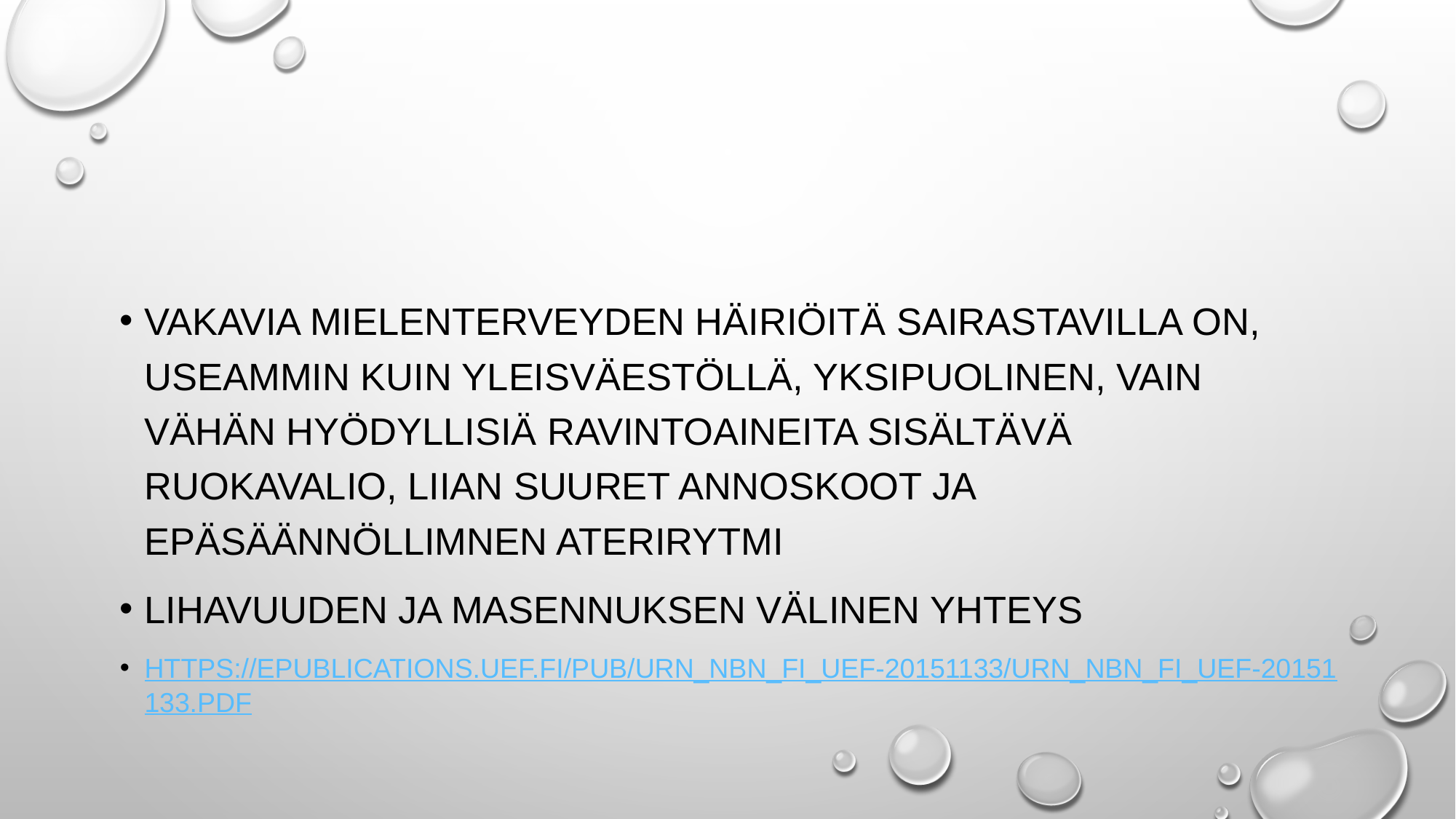

#
Vakavia mielenterveyden häiriöitä sairastavilla on, useammin kuin yleisväestöllä, yksipuolinen, vain vähän hyödyllisiä ravintoaineita sisältävä ruokavalio, liian suuret annoskoot ja epäsäännöllimnen aterirytmi
Lihavuuden ja masennuksen välinen yhteys
https://epublications.uef.fi/pub/urn_nbn_fi_uef-20151133/urn_nbn_fi_uef-20151133.pdf